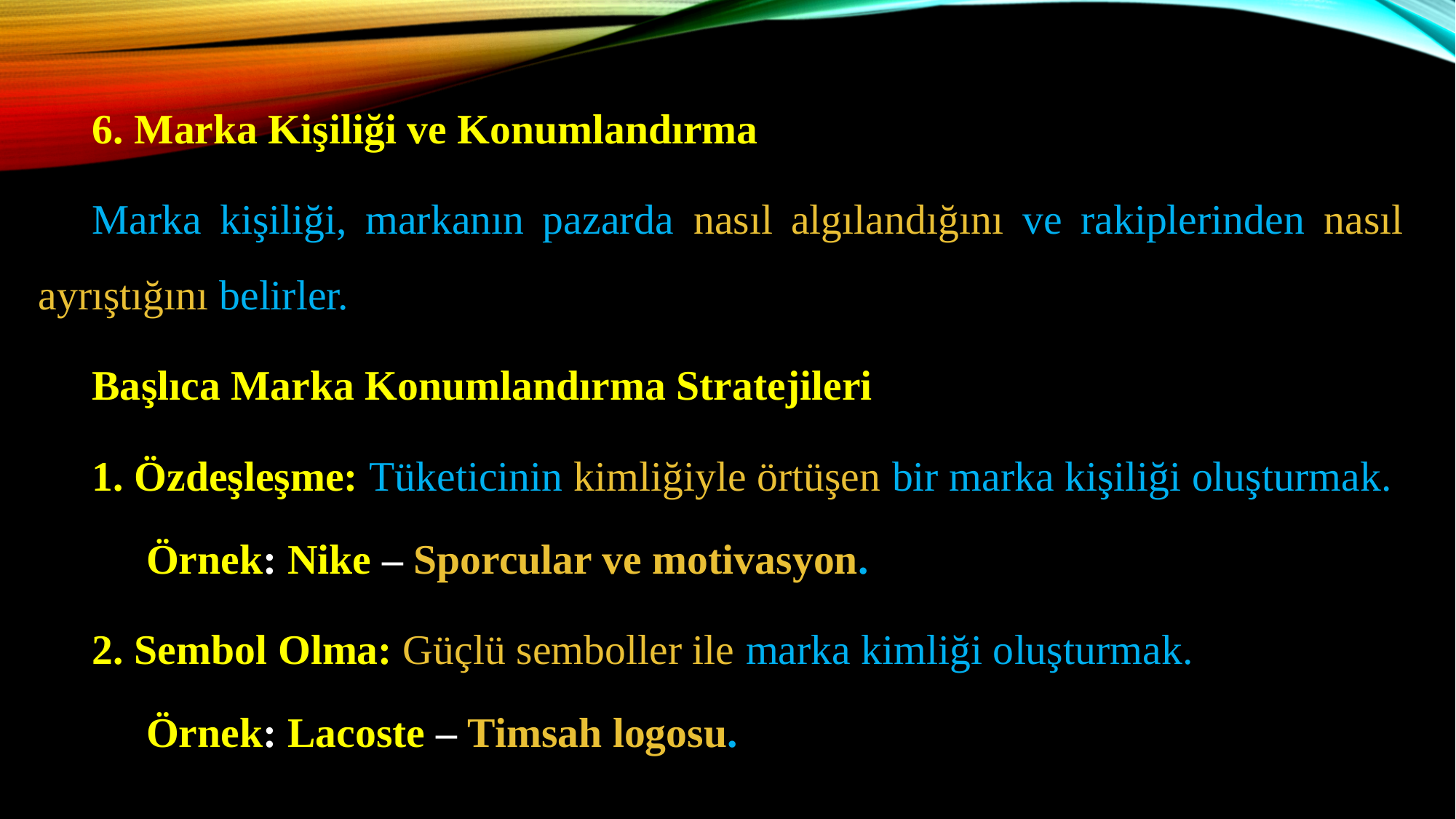

6. Marka Kişiliği ve Konumlandırma
Marka kişiliği, markanın pazarda nasıl algılandığını ve rakiplerinden nasıl ayrıştığını belirler.
Başlıca Marka Konumlandırma Stratejileri
1. Özdeşleşme: Tüketicinin kimliğiyle örtüşen bir marka kişiliği oluşturmak.
Örnek: Nike – Sporcular ve motivasyon.
2. Sembol Olma: Güçlü semboller ile marka kimliği oluşturmak.
Örnek: Lacoste – Timsah logosu.